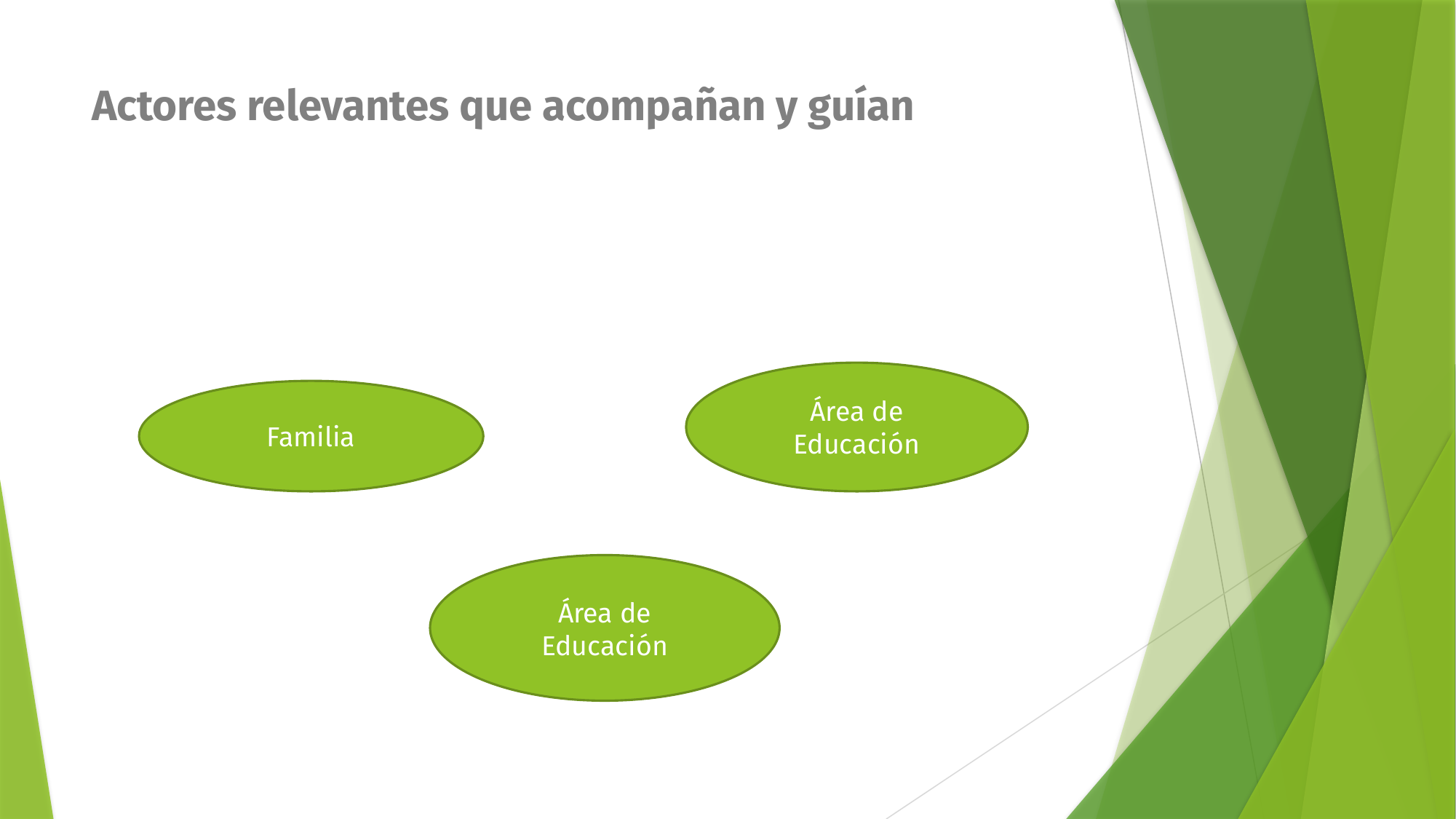

# Actores relevantes que acompañan y guían
Área de Educación
Familia
Área de Educación